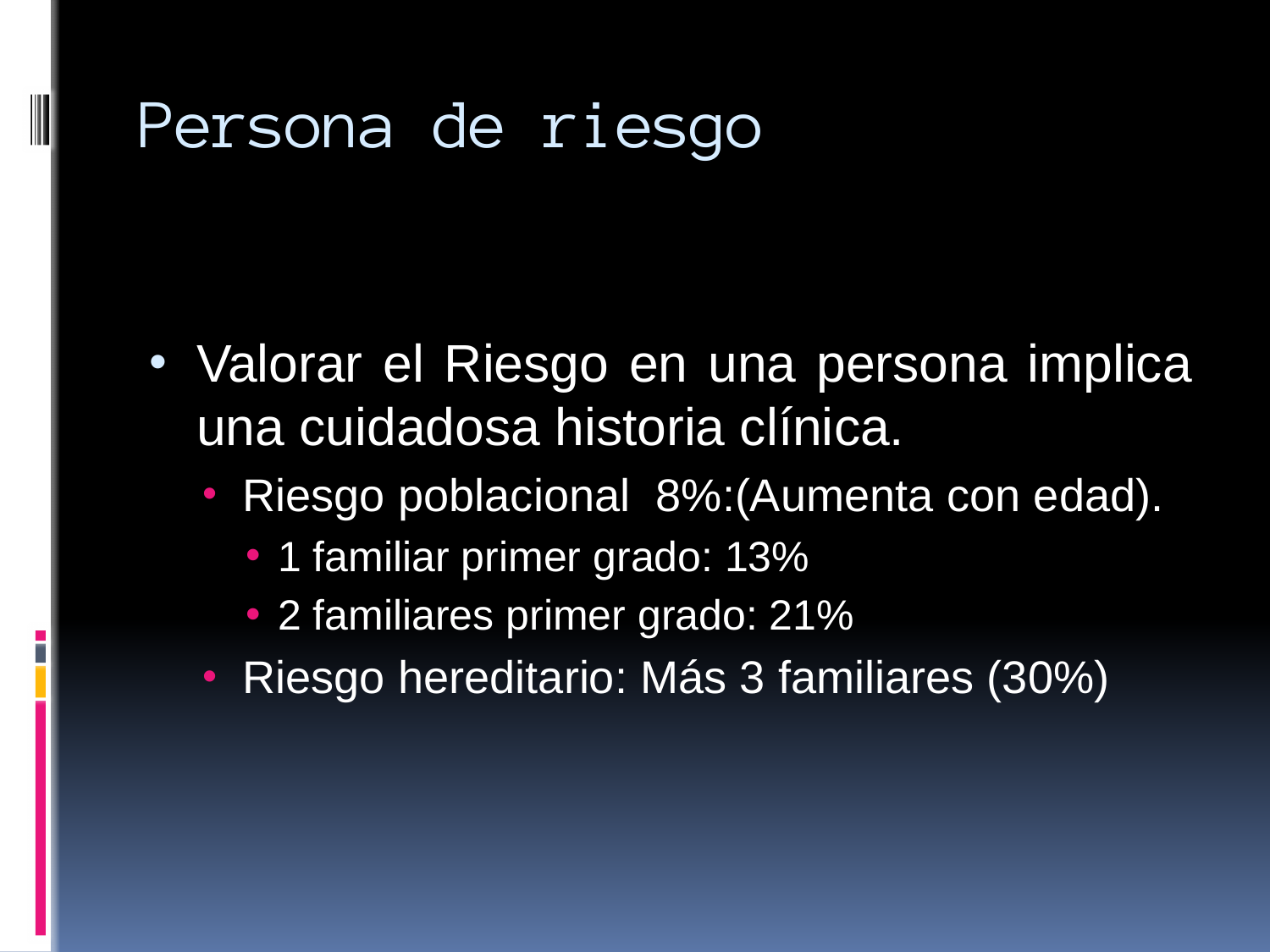

# Persona de riesgo

Valorar el Riesgo en una persona implica una cuidadosa historia clínica.
Riesgo poblacional  8%:(Aumenta con edad).
1 familiar primer grado: 13%
2 familiares primer grado: 21%
Riesgo hereditario: Más 3 familiares (30%)